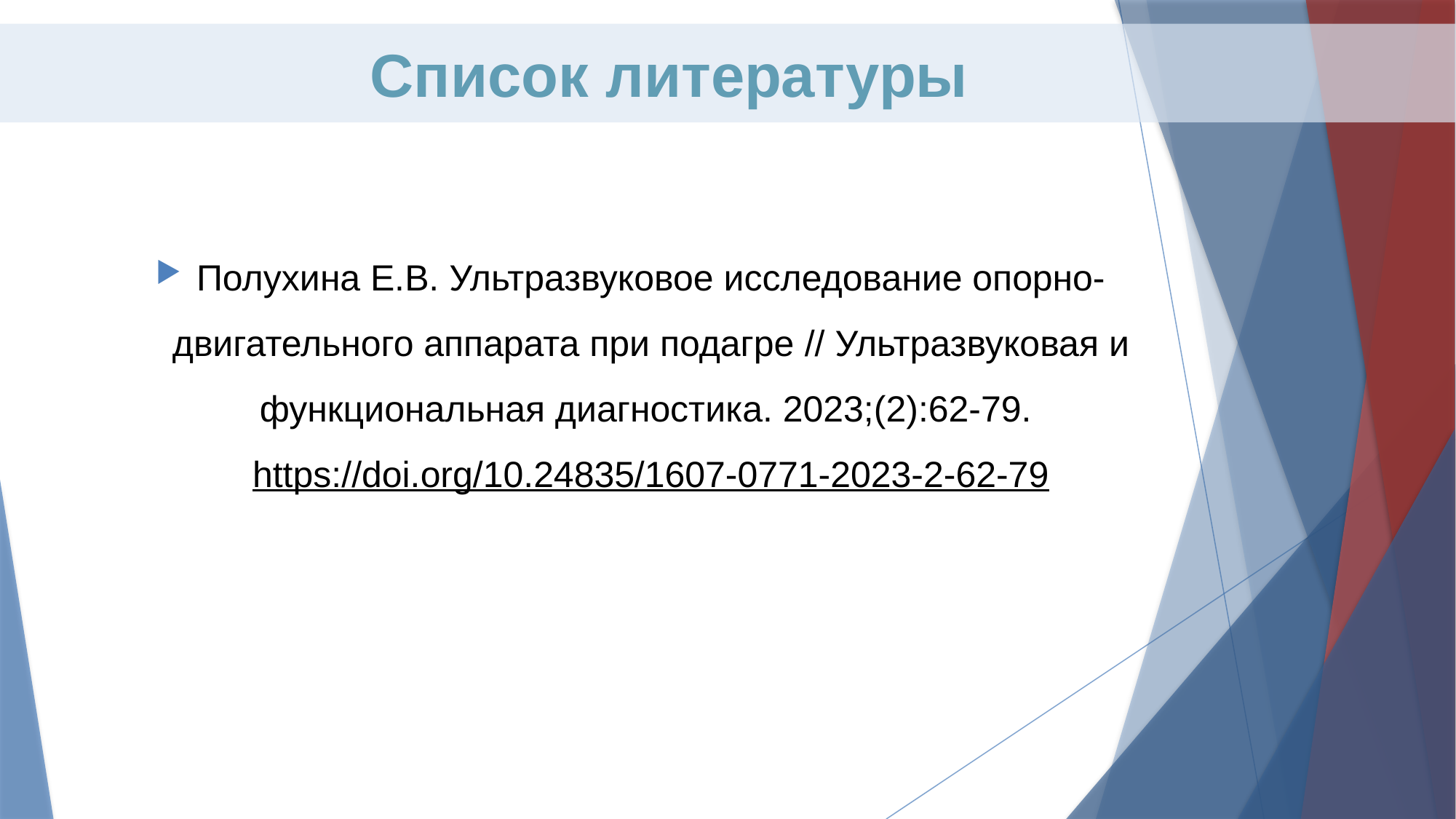

Список литературы
Полухина Е.В. Ультразвуковое исследование опорно-двигательного аппарата при подагре // Ультразвуковая и функциональная диагностика. 2023;(2):62-79. https://doi.org/10.24835/1607-0771-2023-2-62-79